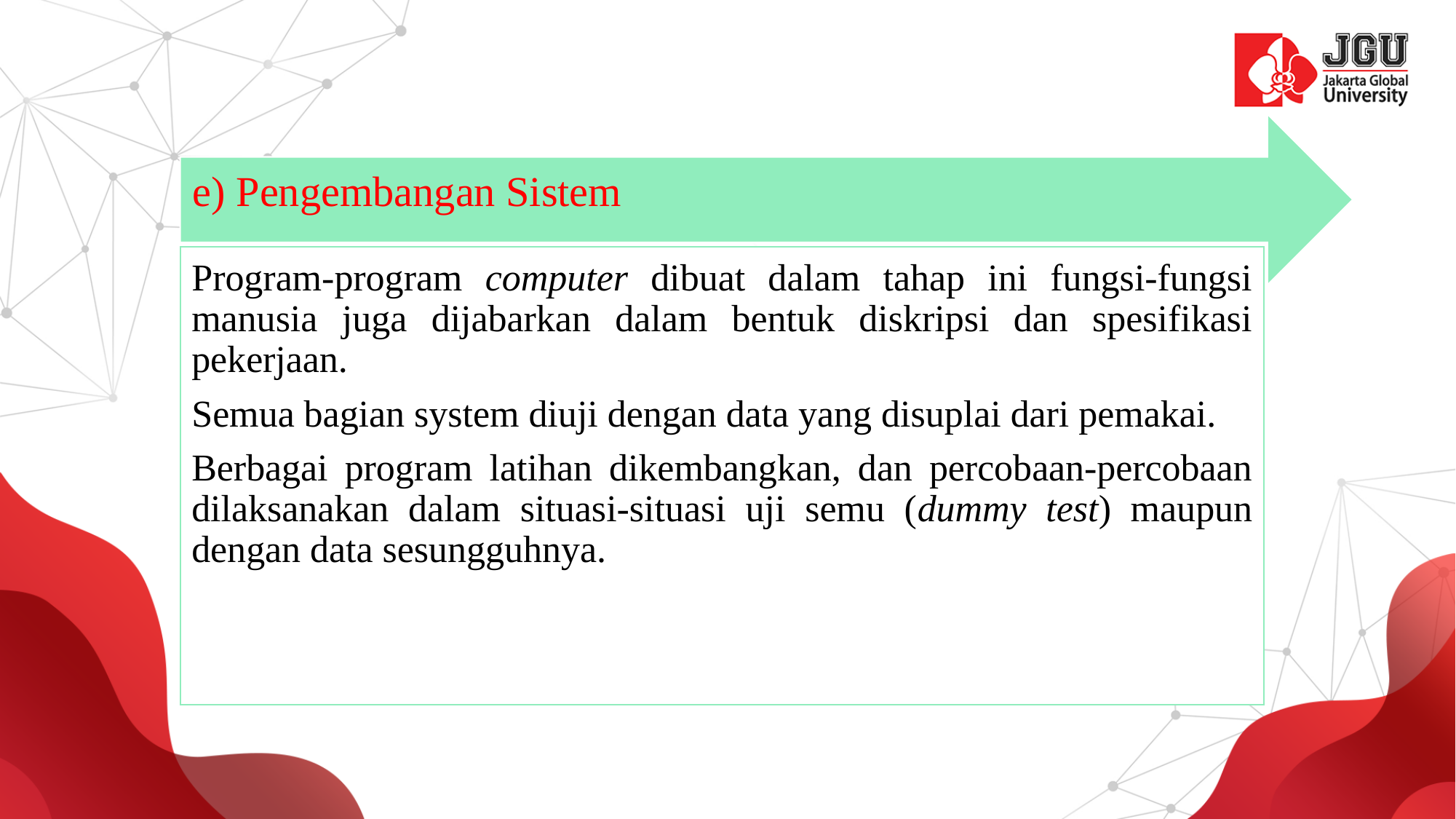

e) Pengembangan Sistem
Program-program computer dibuat dalam tahap ini fungsi-fungsi manusia juga dijabarkan dalam bentuk diskripsi dan spesifikasi pekerjaan.
Semua bagian system diuji dengan data yang disuplai dari pemakai.
Berbagai program latihan dikembangkan, dan percobaan-percobaan dilaksanakan dalam situasi-situasi uji semu (dummy test) maupun dengan data sesungguhnya.